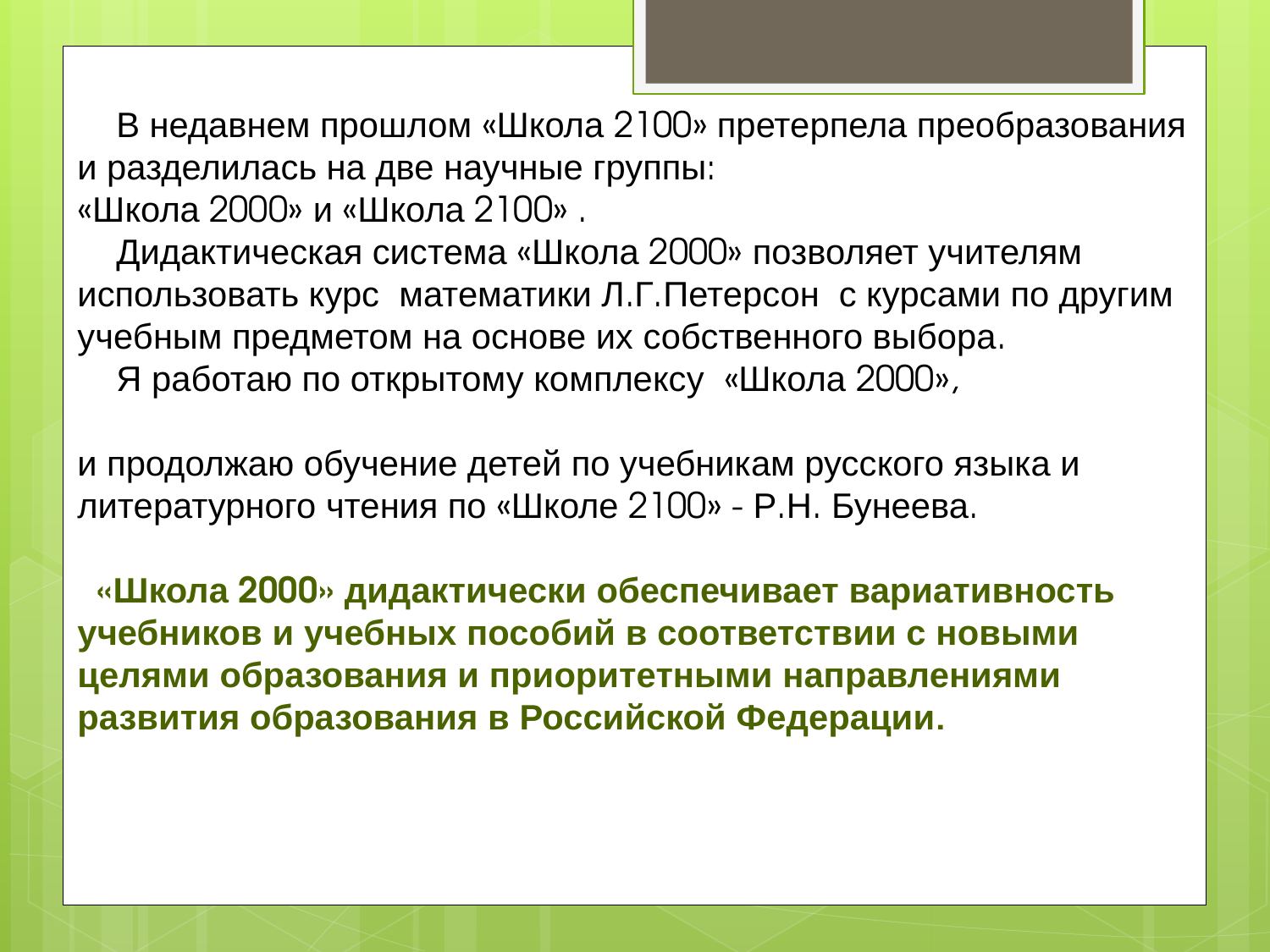

В недавнем прошлом «Школа 2100» претерпела преобразования и разделилась на две научные группы:
«Школа 2000» и «Школа 2100» .
    Дидактическая система «Школа 2000» позволяет учителям использовать курс  математики Л.Г.Петерсон  с курсами по другим учебным предметом на основе их собственного выбора.
    Я работаю по открытому комплексу  «Школа 2000»,

и продолжаю обучение детей по учебникам русского языка и литературного чтения по «Школе 2100» - Р.Н. Бунеева.

  «Школа 2000» дидактически обеспечивает вариативность учебников и учебных пособий в соответствии с новыми целями образования и приоритетными направлениями развития образования в Российской Федерации.